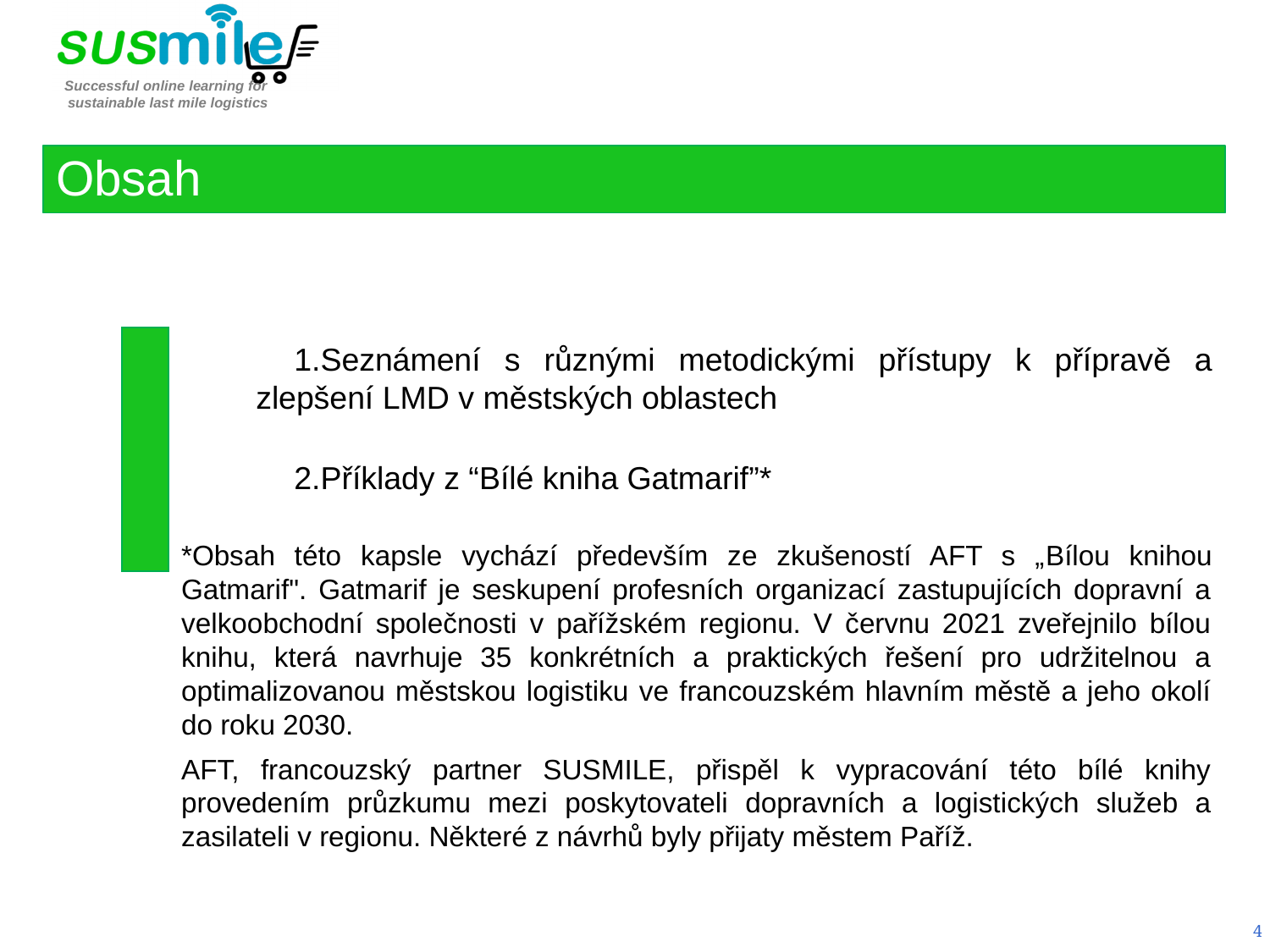

Obsah

Seznámení s různými metodickými přístupy k přípravě a zlepšení LMD v městských oblastech
Příklady z “Bílé kniha Gatmarif”*
*Obsah této kapsle vychází především ze zkušeností AFT s „Bílou knihou Gatmarif". Gatmarif je seskupení profesních organizací zastupujících dopravní a velkoobchodní společnosti v pařížském regionu. V červnu 2021 zveřejnilo bílou knihu, která navrhuje 35 konkrétních a praktických řešení pro udržitelnou a optimalizovanou městskou logistiku ve francouzském hlavním městě a jeho okolí do roku 2030.
AFT, francouzský partner SUSMILE, přispěl k vypracování této bílé knihy provedením průzkumu mezi poskytovateli dopravních a logistických služeb a zasilateli v regionu. Některé z návrhů byly přijaty městem Paříž.
4